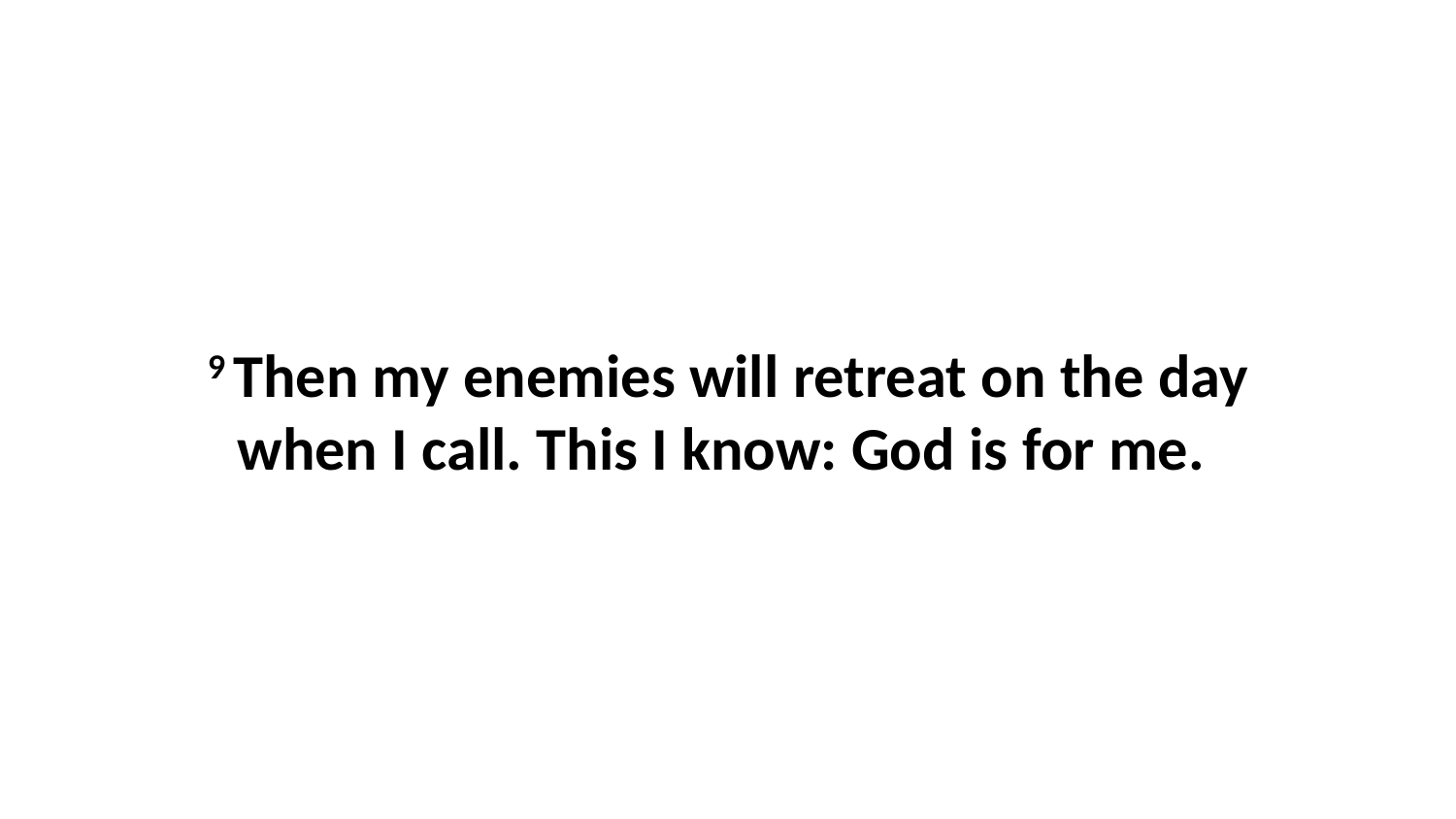

9 Then my enemies will retreat on the day when I call. This I know: God is for me.